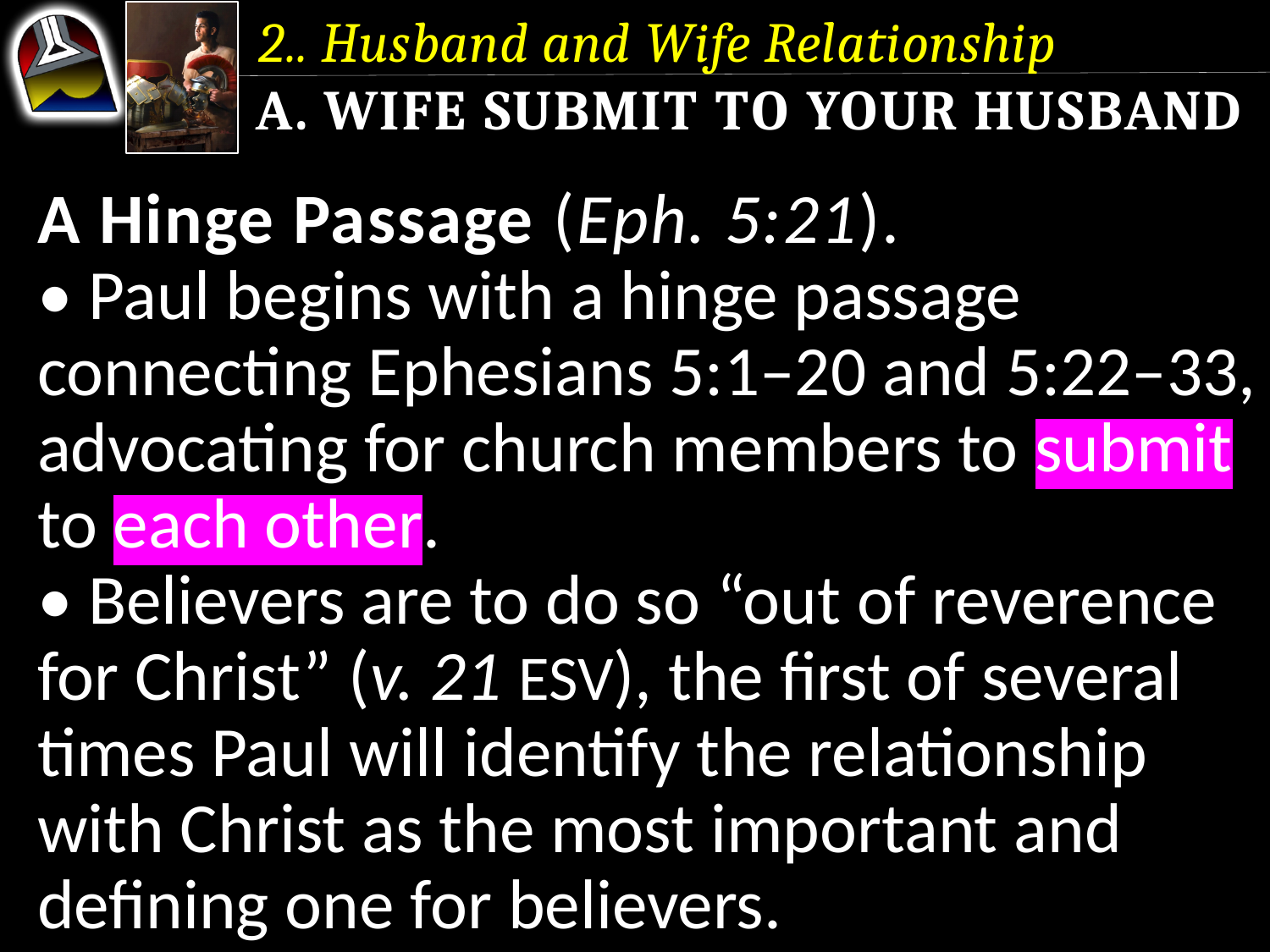

2.. Husband and Wife Relationship
a. Wife Submit to Your Husband
A Hinge Passage (Eph. 5:21).
• Paul begins with a hinge passage connecting Ephesians 5:1–20 and 5:22–33, advocating for church members to submit to each other.
• Believers are to do so “out of reverence for Christ” (v. 21 ESV), the first of several times Paul will identify the relationship with Christ as the most important and defining one for believers.